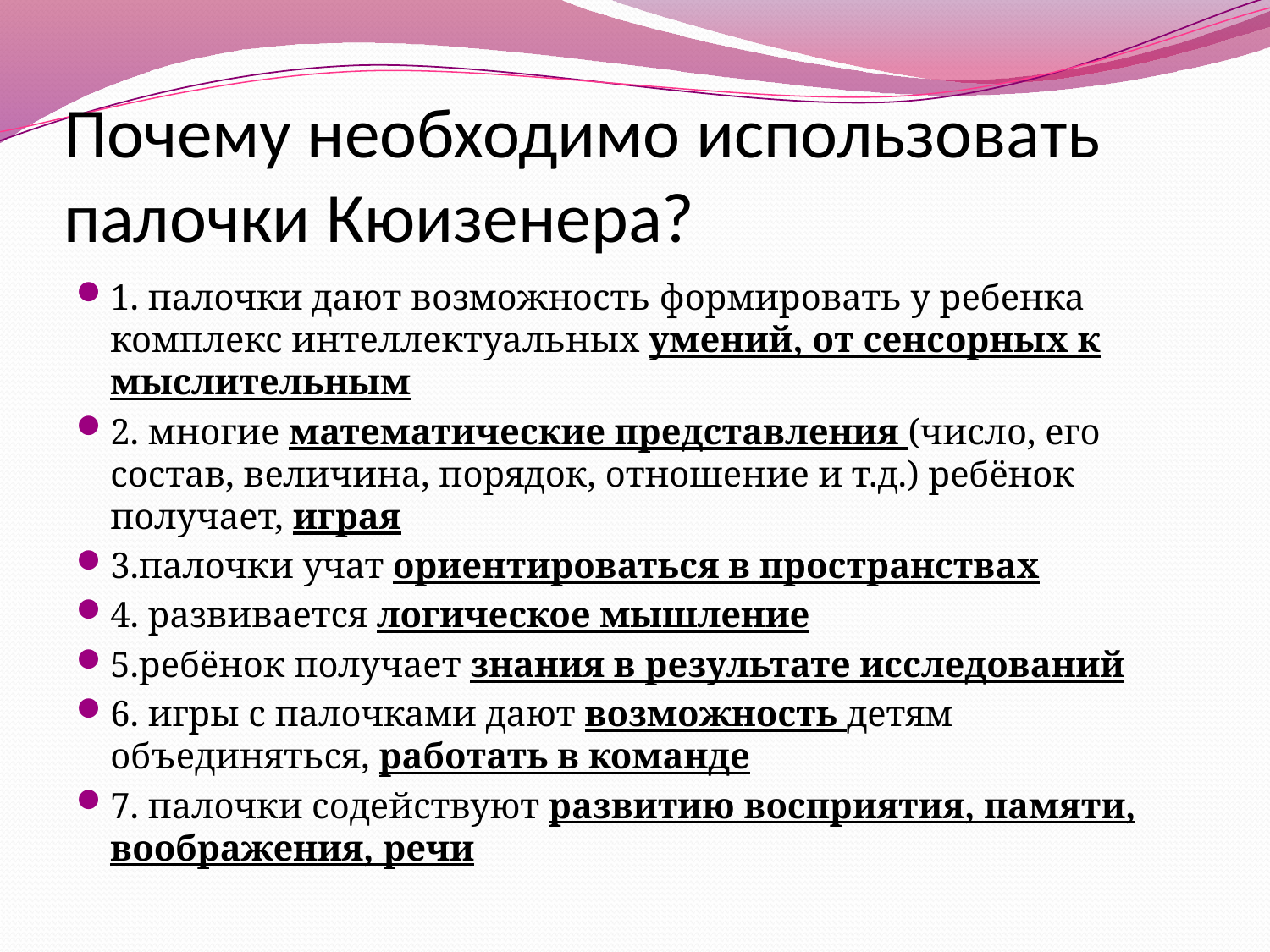

# Почему необходимо использовать палочки Кюизенера?
1. палочки дают возможность формировать у ребенка комплекс интеллектуальных умений, от сенсорных к мыслительным
2. многие математические представления (число, его состав, величина, порядок, отношение и т.д.) ребёнок получает, играя
3.палочки учат ориентироваться в пространствах
4. развивается логическое мышление
5.ребёнок получает знания в результате исследований
6. игры с палочками дают возможность детям объединяться, работать в команде
7. палочки содействуют развитию восприятия, памяти, воображения, речи